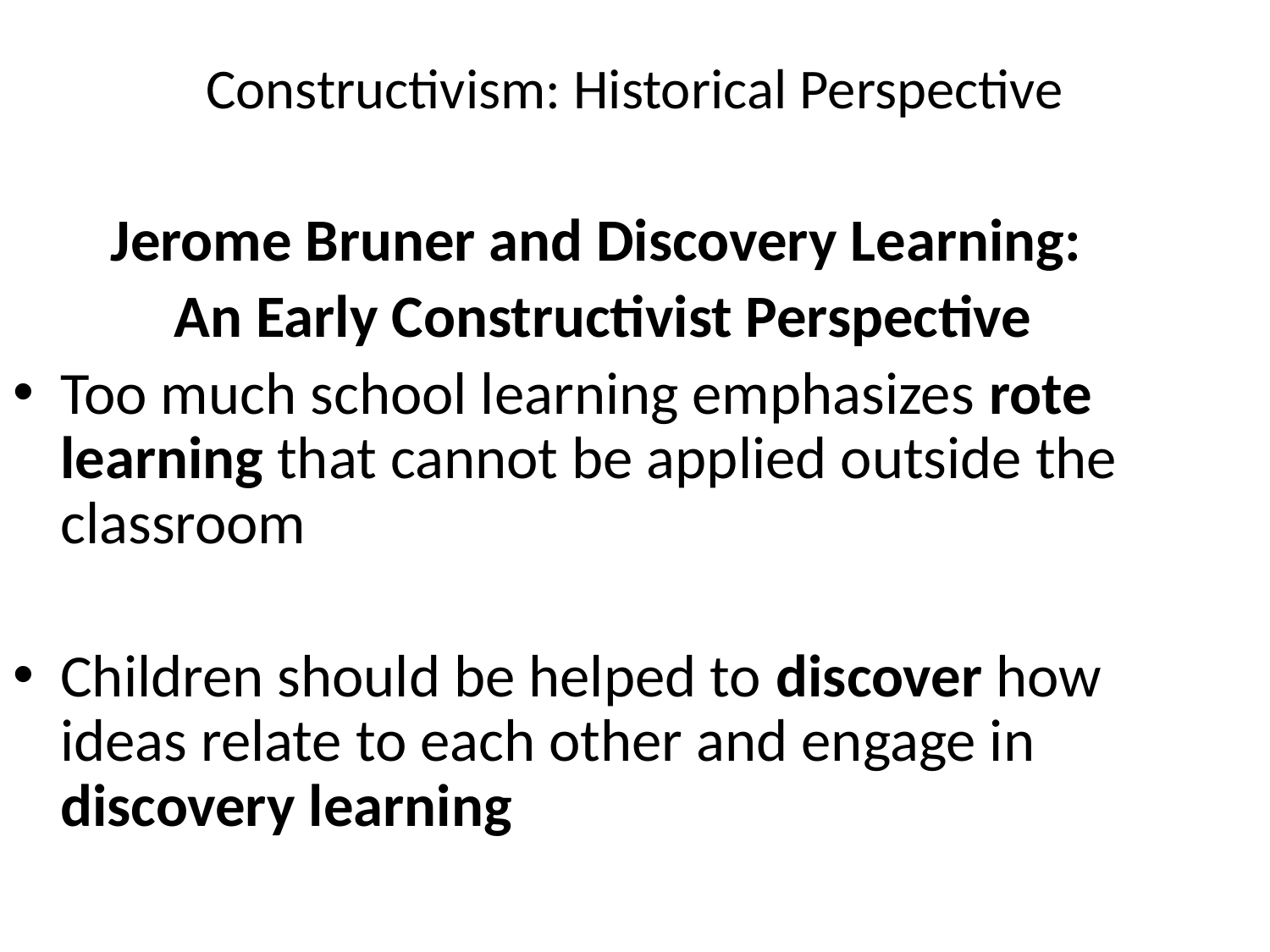

# Constructivism: Historical Perspective
Jerome Bruner and Discovery Learning:
An Early Constructivist Perspective
Too much school learning emphasizes rote learning that cannot be applied outside the classroom

Children should be helped to discover how ideas relate to each other and engage in discovery learning